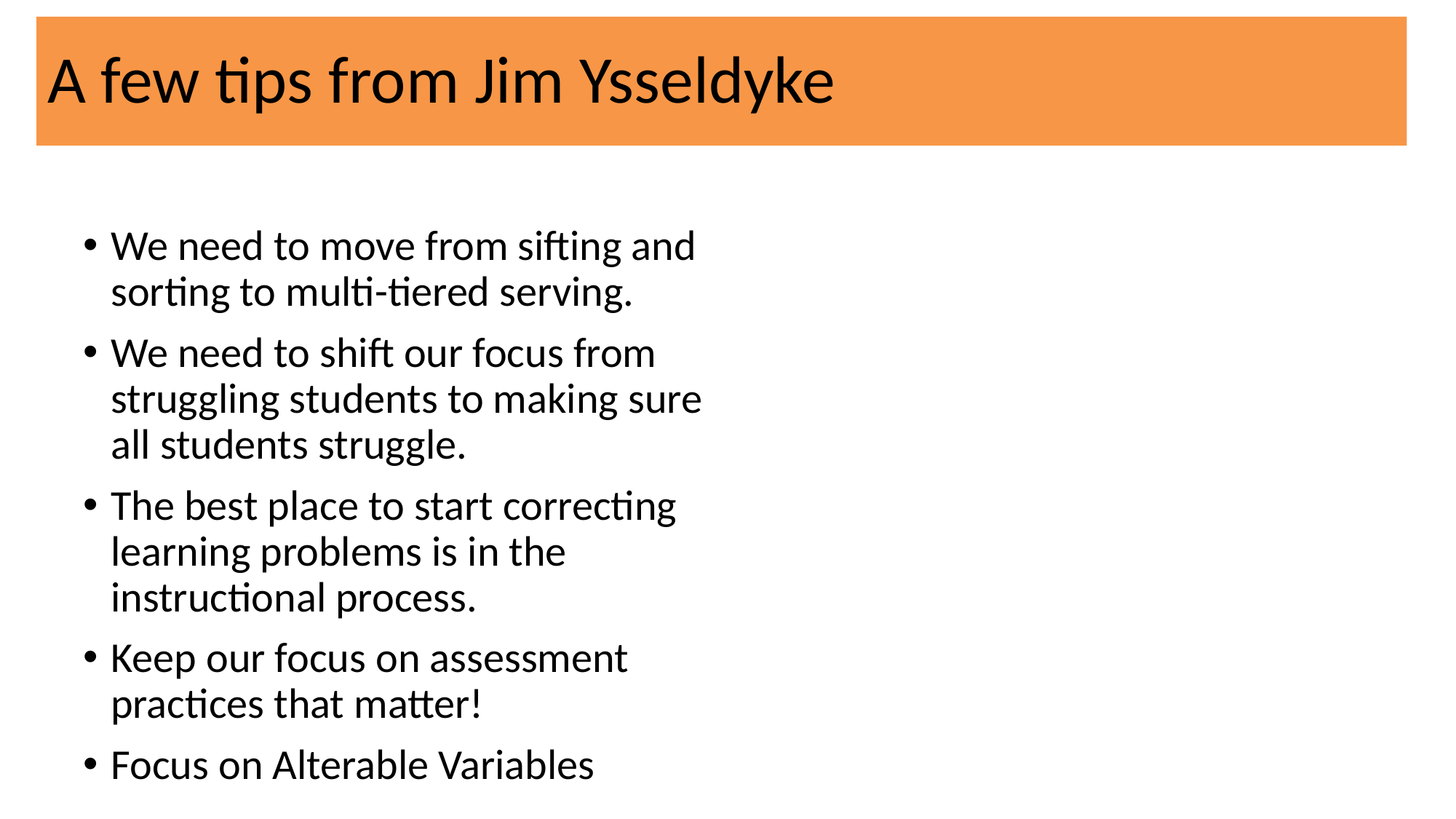

A few tips from Jim Ysseldyke
We need to move from sifting and sorting to multi-tiered serving.
We need to shift our focus from struggling students to making sure all students struggle.
The best place to start correcting learning problems is in the instructional process.
Keep our focus on assessment practices that matter!
Focus on Alterable Variables